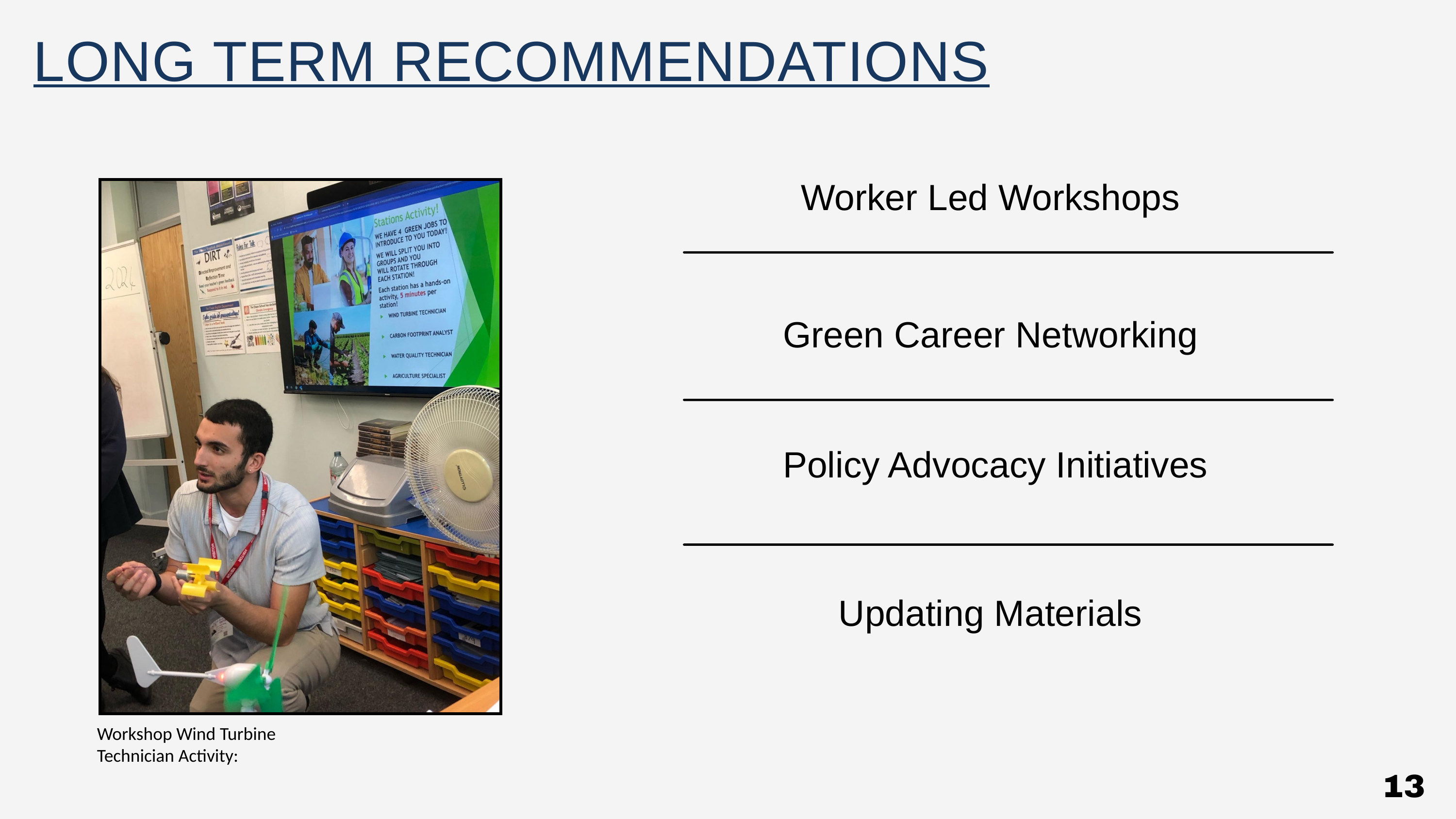

LONG TERM RECOMMENDATIONS
Worker Led Workshops

Green Career Networking

 Policy Advocacy Initiatives

Updating Materials
Workshop Wind Turbine Technician Activity:
13